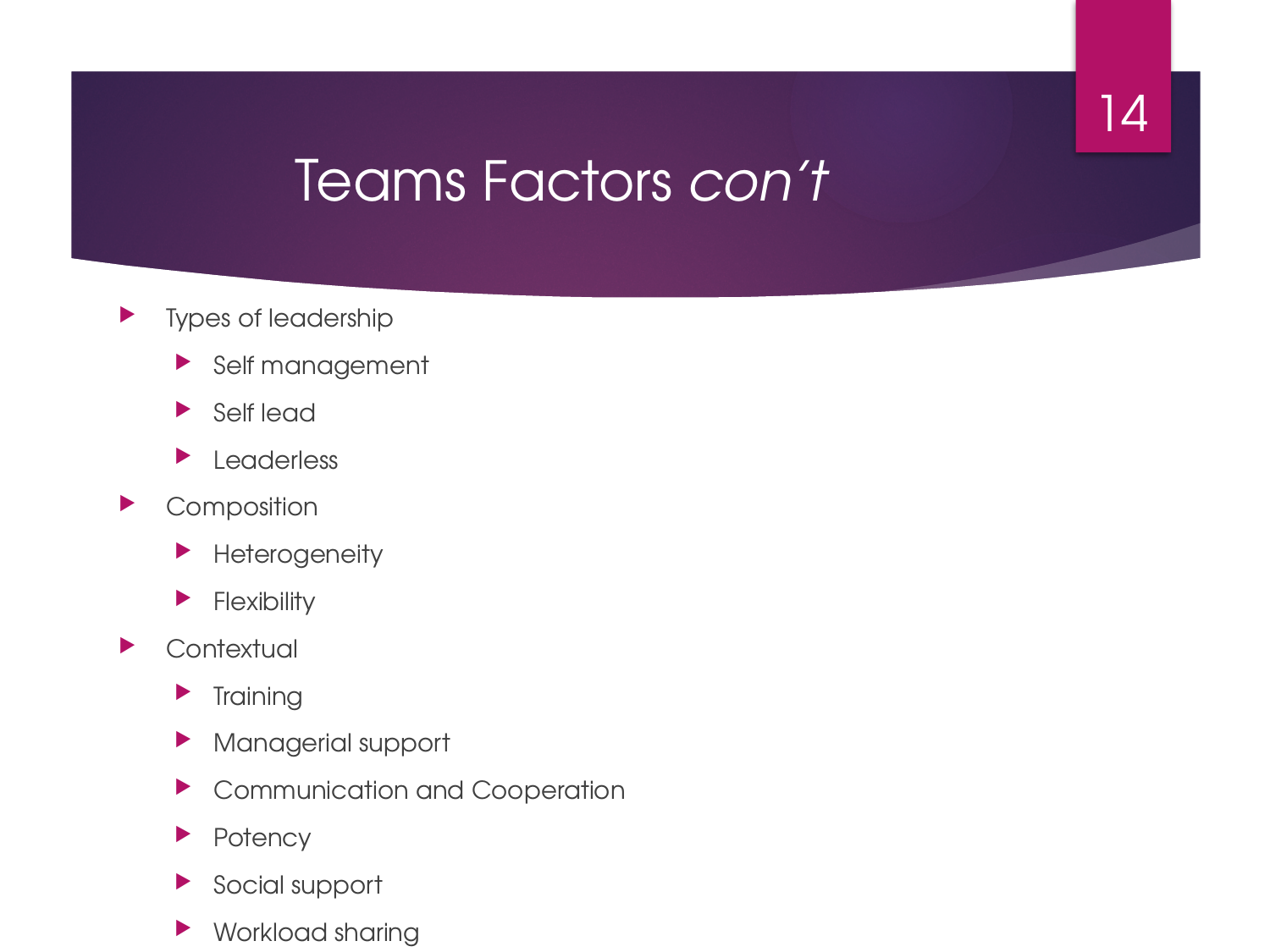

14
# Teams Factors con’t
Types of leadership
Self management
Self lead
Leaderless
Composition
Heterogeneity
Flexibility
Contextual
Training
Managerial support
Communication and Cooperation
Potency
Social support
Workload sharing